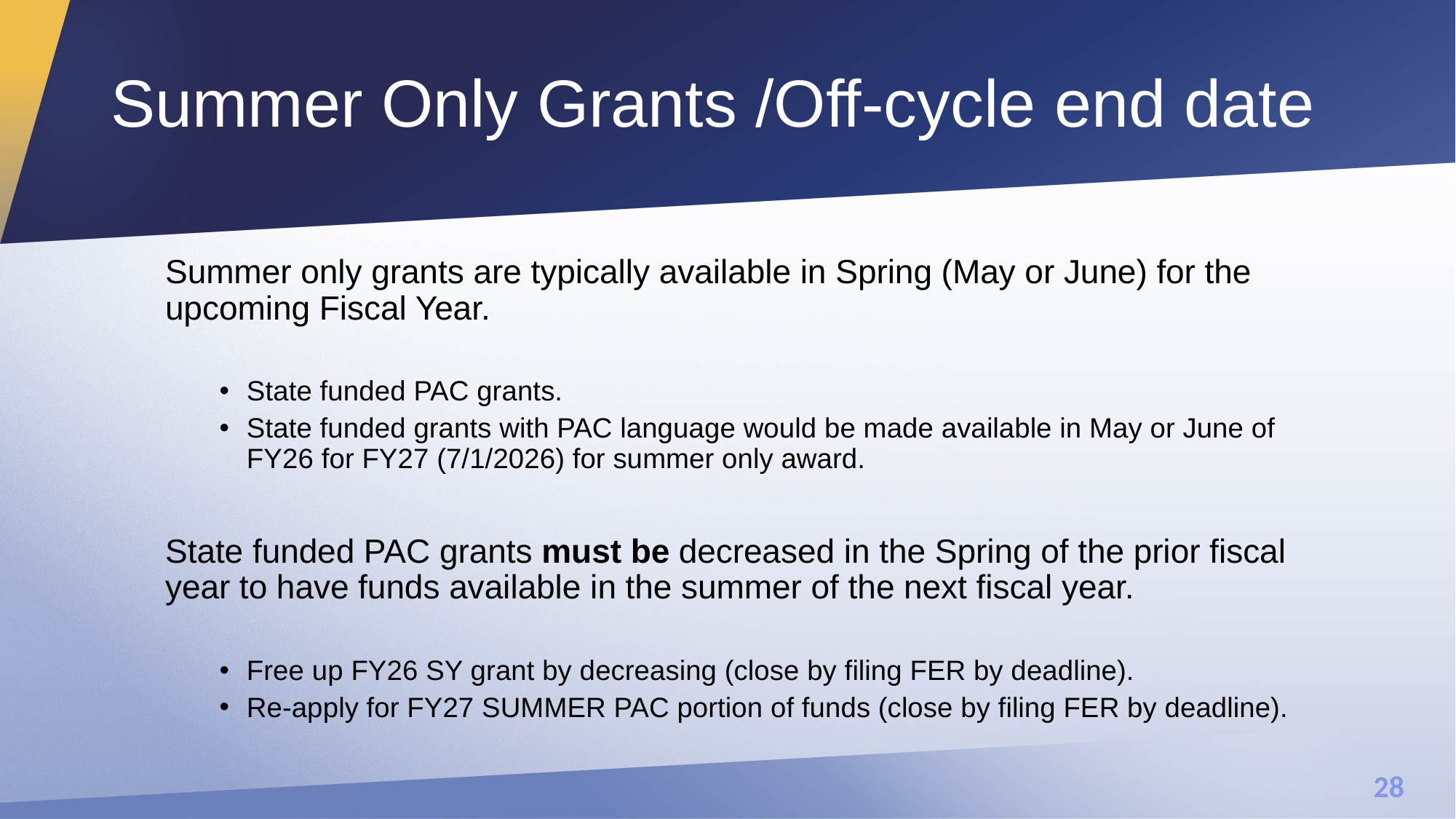

# Summer Only Grants /Off-cycle end date
Summer only grants are typically available in Spring (May or June) for the upcoming Fiscal Year.

State funded PAC grants.
State funded grants with PAC language would be made available in May or June of FY26 for FY27 (7/1/2026) for summer only award.

State funded PAC grants must be decreased in the Spring of the prior fiscal year to have funds available in the summer of the next fiscal year.

Free up FY26 SY grant by decreasing (close by filing FER by deadline).
Re-apply for FY27 SUMMER PAC portion of funds (close by filing FER by deadline).